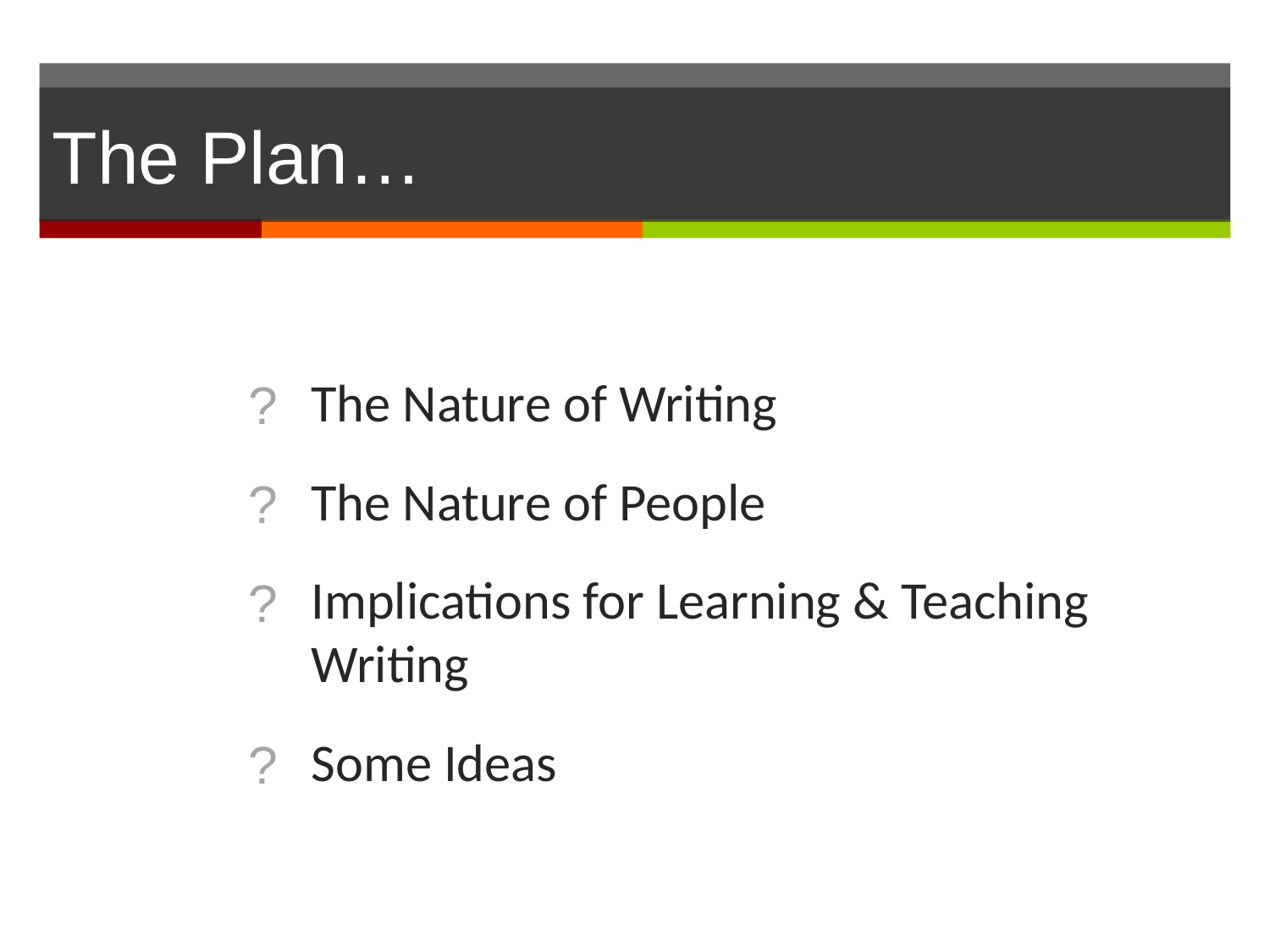

# The Plan…
The Nature of Writing
The Nature of People
Implications for Learning & Teaching Writing
Some Ideas